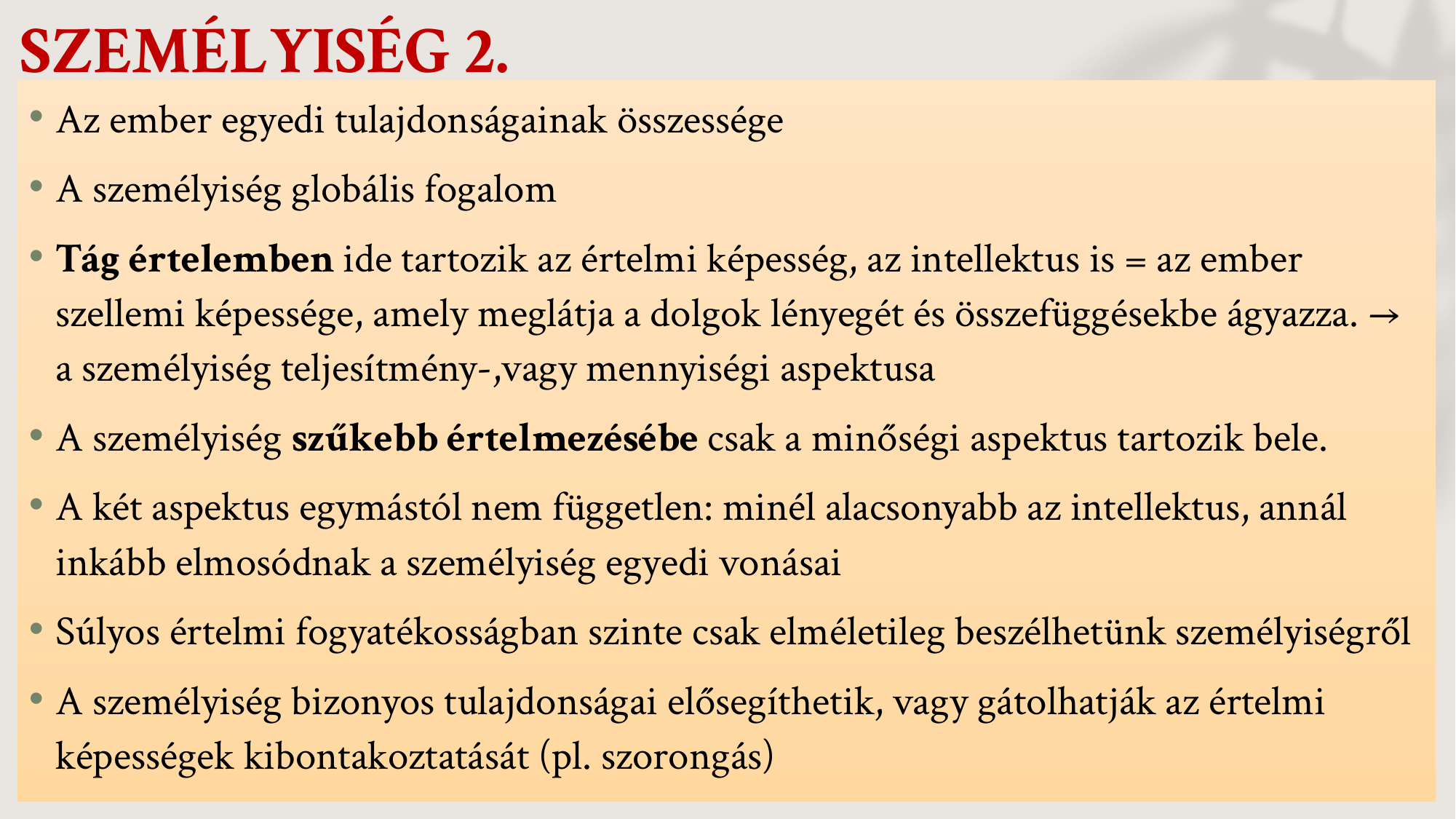

# SZEMÉLYISÉG 2.
Az ember egyedi tulajdonságainak összessége
A személyiség globális fogalom
Tág értelemben ide tartozik az értelmi képesség, az intellektus is = az ember szellemi képessége, amely meglátja a dolgok lényegét és összefüggésekbe ágyazza. → a személyiség teljesítmény-,vagy mennyiségi aspektusa
A személyiség szűkebb értelmezésébe csak a minőségi aspektus tartozik bele.
A két aspektus egymástól nem független: minél alacsonyabb az intellektus, annál inkább elmosódnak a személyiség egyedi vonásai
Súlyos értelmi fogyatékosságban szinte csak elméletileg beszélhetünk személyiségről
A személyiség bizonyos tulajdonságai elősegíthetik, vagy gátolhatják az értelmi képességek kibontakoztatását (pl. szorongás)